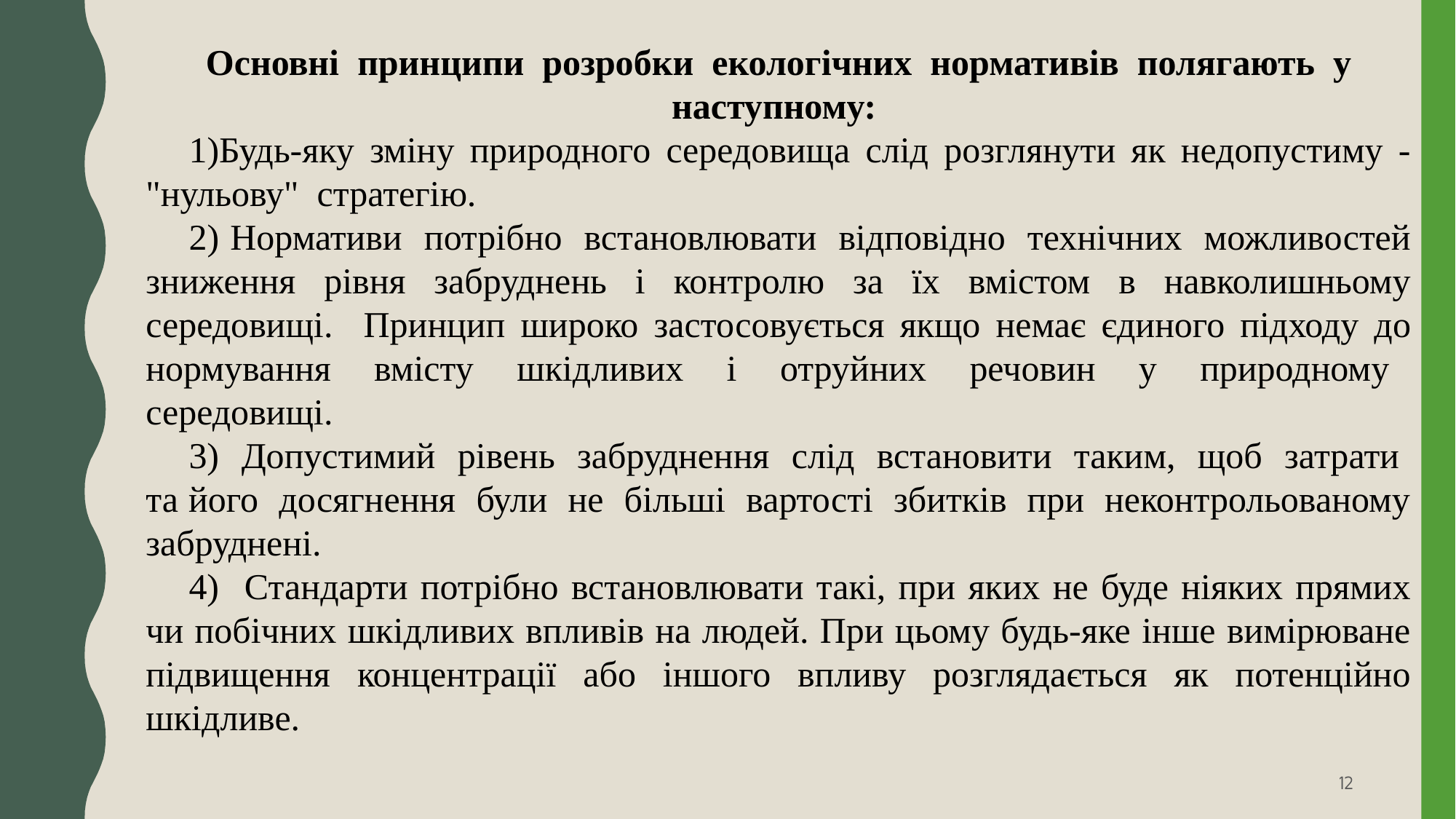

Основні  принципи  розробки  екологічних  нормативів  полягають  у наступному:
Будь-яку зміну природного середовища слід розглянути як недопустиму - "нульову"  стратегію.
 Нормативи  потрібно  встановлювати  відповідно  технічних  можливостей зниження  рівня  забруднень  і  контролю  за  їх  вмістом  в  навколишньому середовищі.  Принцип широко застосовується якщо немає єдиного підходу до нормування  вмісту  шкідливих  і  отруйних  речовин  у  природному  середовищі.
3)  Допустимий  рівень  забруднення  слід  встановити  таким,  щоб  затрати  та його  досягнення  були  не  більші  вартості  збитків  при  неконтрольованому забруднені.
4)  Стандарти потрібно встановлювати такі, при яких не буде ніяких прямих чи побічних шкідливих впливів на людей. При цьому будь-яке інше вимірюване підвищення  концентрації  або  іншого  впливу  розглядається  як  потенційно шкідливе.
12